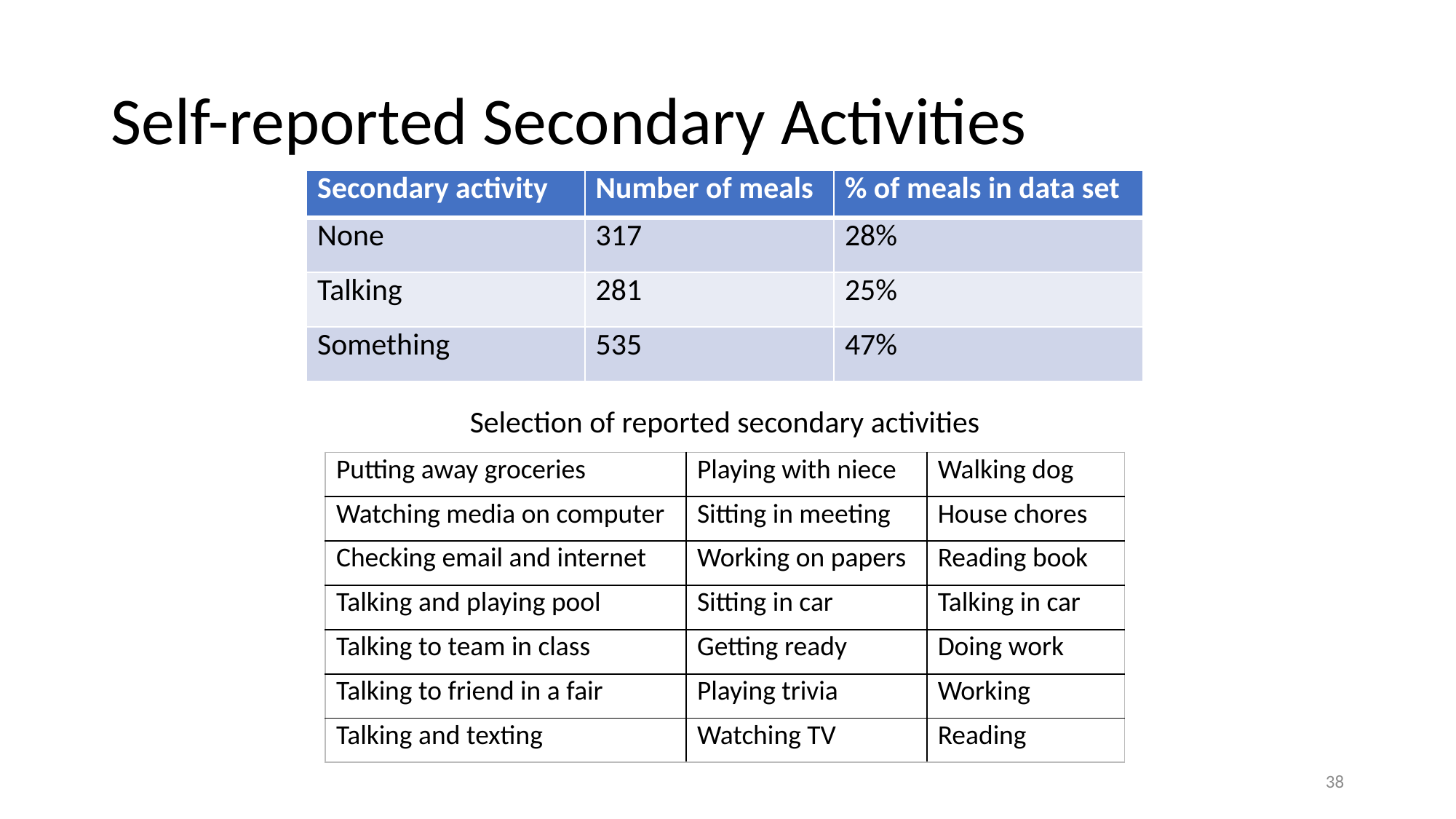

# Self-reported Secondary Activities
| Secondary activity | Number of meals | % of meals in data set |
| --- | --- | --- |
| None | 317 | 28% |
| Talking | 281 | 25% |
| Something | 535 | 47% |
Selection of reported secondary activities
| Putting away groceries | Playing with niece | Walking dog |
| --- | --- | --- |
| Watching media on computer | Sitting in meeting | House chores |
| Checking email and internet | Working on papers | Reading book |
| Talking and playing pool | Sitting in car | Talking in car |
| Talking to team in class | Getting ready | Doing work |
| Talking to friend in a fair | Playing trivia | Working |
| Talking and texting | Watching TV | Reading |
38